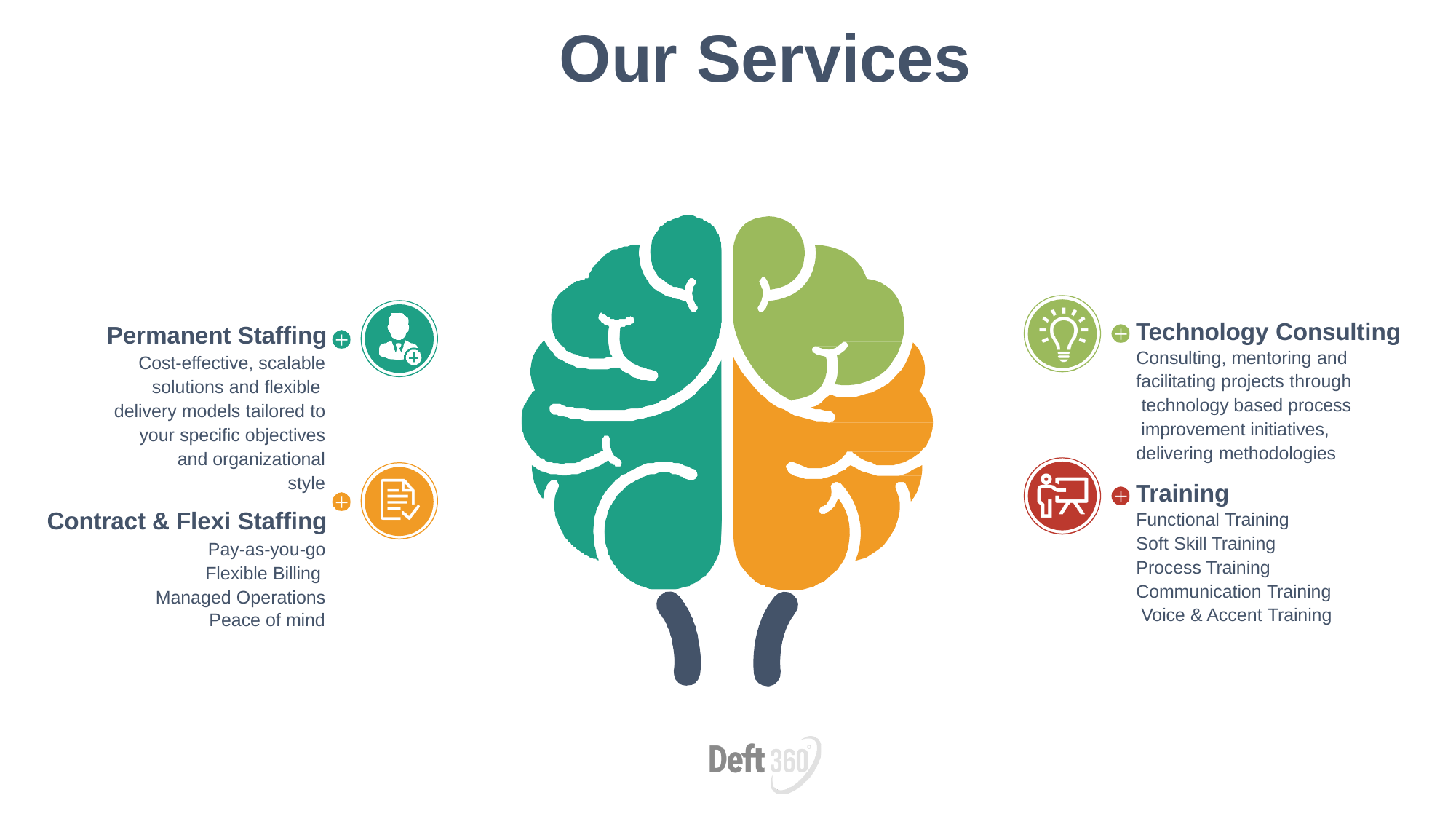

# Our Services

Technology Consulting
Consulting, mentoring and
facilitating projects through  technology based process  improvement initiatives,  delivering methodologies
Training
Functional Training
Soft Skill Training  Process Training  Communication Training  Voice & Accent Training
Permanent Staffing
Cost-effective, scalable  solutions and flexible  delivery models tailored to
your specific objectives  and organizational style
Contract & Flexi Staffing
Pay-as-you-go  Flexible Billing  Managed Operations
Peace of mind